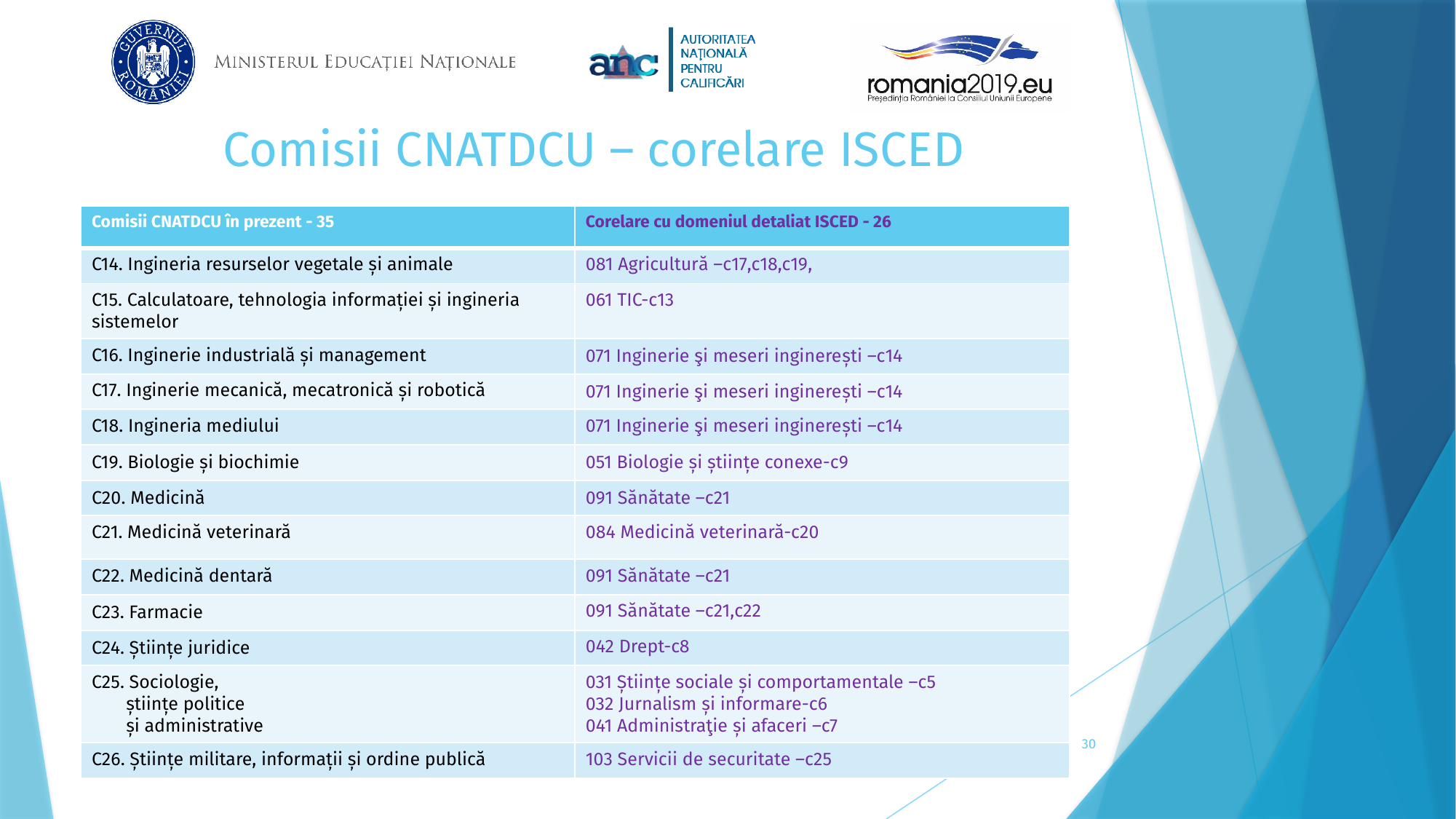

# Comisii CNATDCU – corelare ISCED
| Comisii CNATDCU în prezent - 35 | Corelare cu domeniul detaliat ISCED - 26 |
| --- | --- |
| C14. Ingineria resurselor vegetale și animale | 081 Agricultură –c17,c18,c19, |
| C15. Calculatoare, tehnologia informației și ingineria sistemelor | 061 TIC-c13 |
| C16. Inginerie industrială și management | 071 Inginerie şi meseri inginerești –c14 |
| C17. Inginerie mecanică, mecatronică și robotică | 071 Inginerie şi meseri inginerești –c14 |
| C18. Ingineria mediului | 071 Inginerie şi meseri inginerești –c14 |
| C19. Biologie și biochimie | 051 Biologie și științe conexe-c9 |
| C20. Medicină | 091 Sănătate –c21 |
| C21. Medicină veterinară | 084 Medicină veterinară-c20 |
| C22. Medicină dentară | 091 Sănătate –c21 |
| C23. Farmacie | 091 Sănătate –c21,c22 |
| C24. Științe juridice | 042 Drept-c8 |
| C25. Sociologie, științe politice și administrative | 031 Științe sociale și comportamentale –c5 032 Jurnalism și informare-c6 041 Administraţie și afaceri –c7 |
| C26. Științe militare, informații și ordine publică | 103 Servicii de securitate –c25 |
30